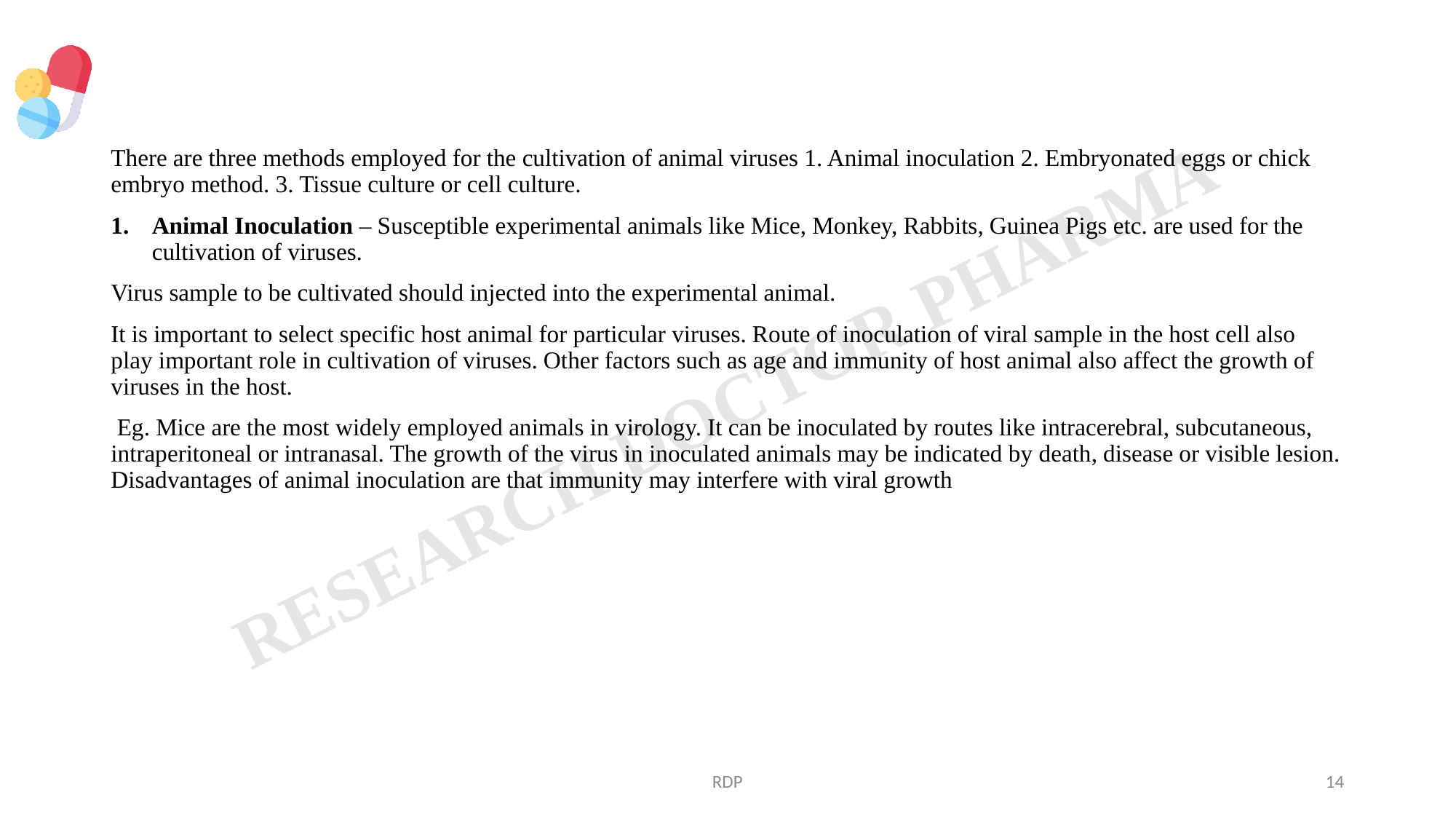

#

There are three methods employed for the cultivation of animal viruses 1. Animal inoculation 2. Embryonated eggs or chick embryo method. 3. Tissue culture or cell culture.
Animal Inoculation – Susceptible experimental animals like Mice, Monkey, Rabbits, Guinea Pigs etc. are used for the cultivation of viruses.
Virus sample to be cultivated should injected into the experimental animal.
It is important to select specific host animal for particular viruses. Route of inoculation of viral sample in the host cell also play important role in cultivation of viruses. Other factors such as age and immunity of host animal also affect the growth of viruses in the host.
 Eg. Mice are the most widely employed animals in virology. It can be inoculated by routes like intracerebral, subcutaneous, intraperitoneal or intranasal. The growth of the virus in inoculated animals may be indicated by death, disease or visible lesion. Disadvantages of animal inoculation are that immunity may interfere with viral growth
RDP
14